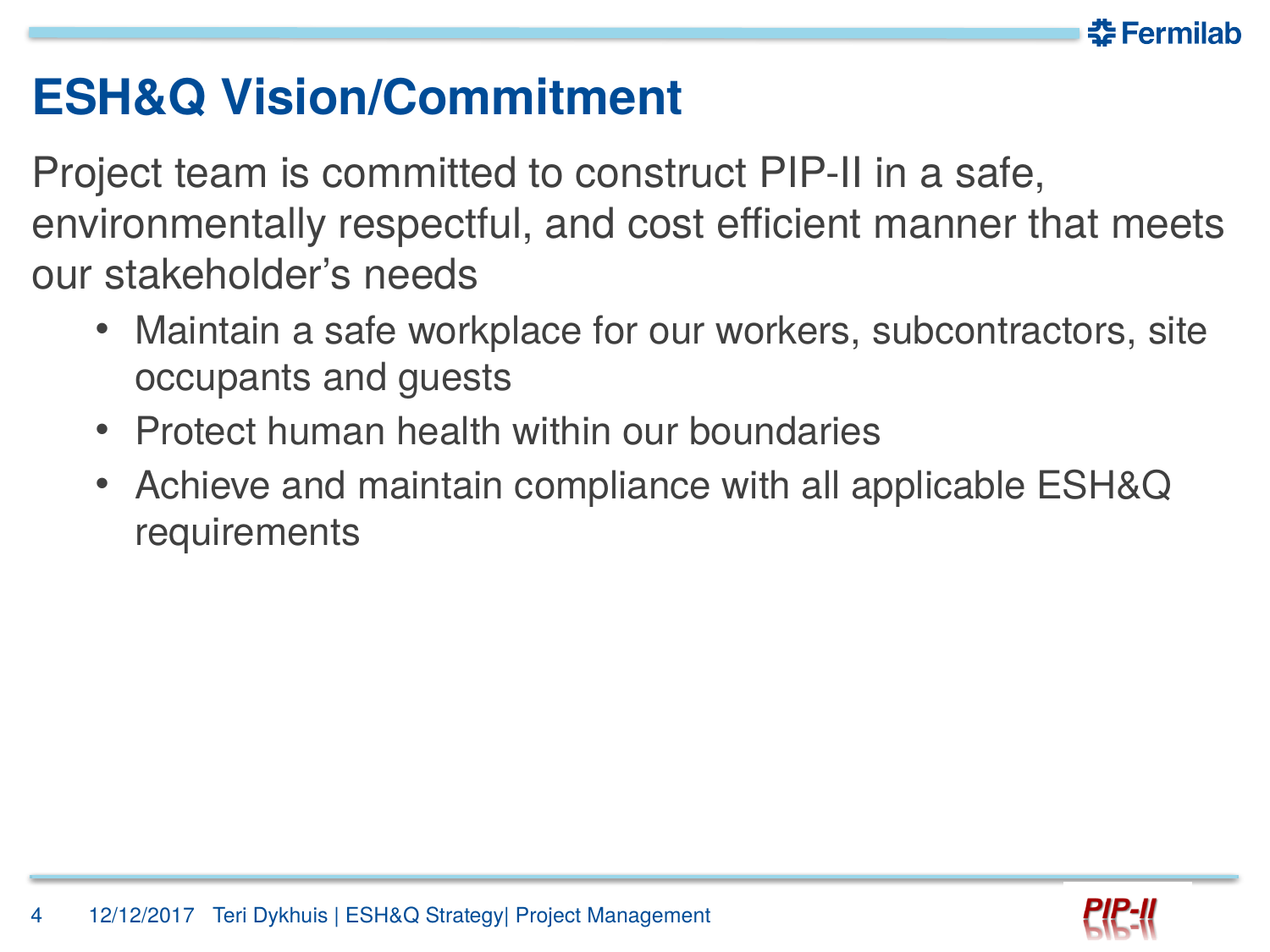

# ESH&Q Vision/Commitment
Project team is committed to construct PIP-II in a safe, environmentally respectful, and cost efficient manner that meets our stakeholder’s needs
Maintain a safe workplace for our workers, subcontractors, site occupants and guests
Protect human health within our boundaries
Achieve and maintain compliance with all applicable ESH&Q requirements

4
12/12/2017
Teri Dykhuis | ESH&Q Strategy| Project Management